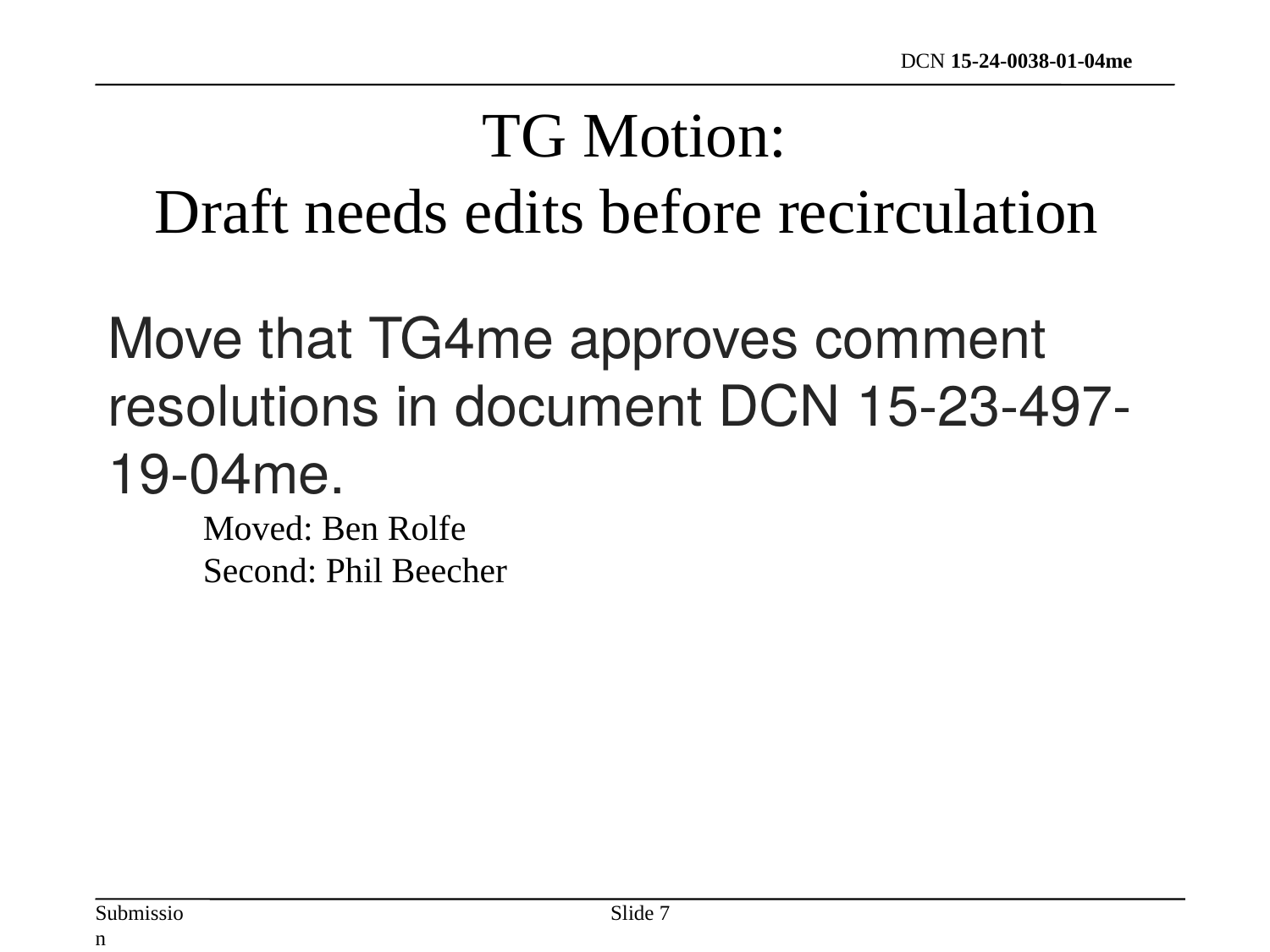

# TG Motion: Draft needs edits before recirculation
Move that TG4me approves comment resolutions in document DCN 15-23-497-19-04me.
Moved: Ben Rolfe
Second: Phil Beecher
Slide 7